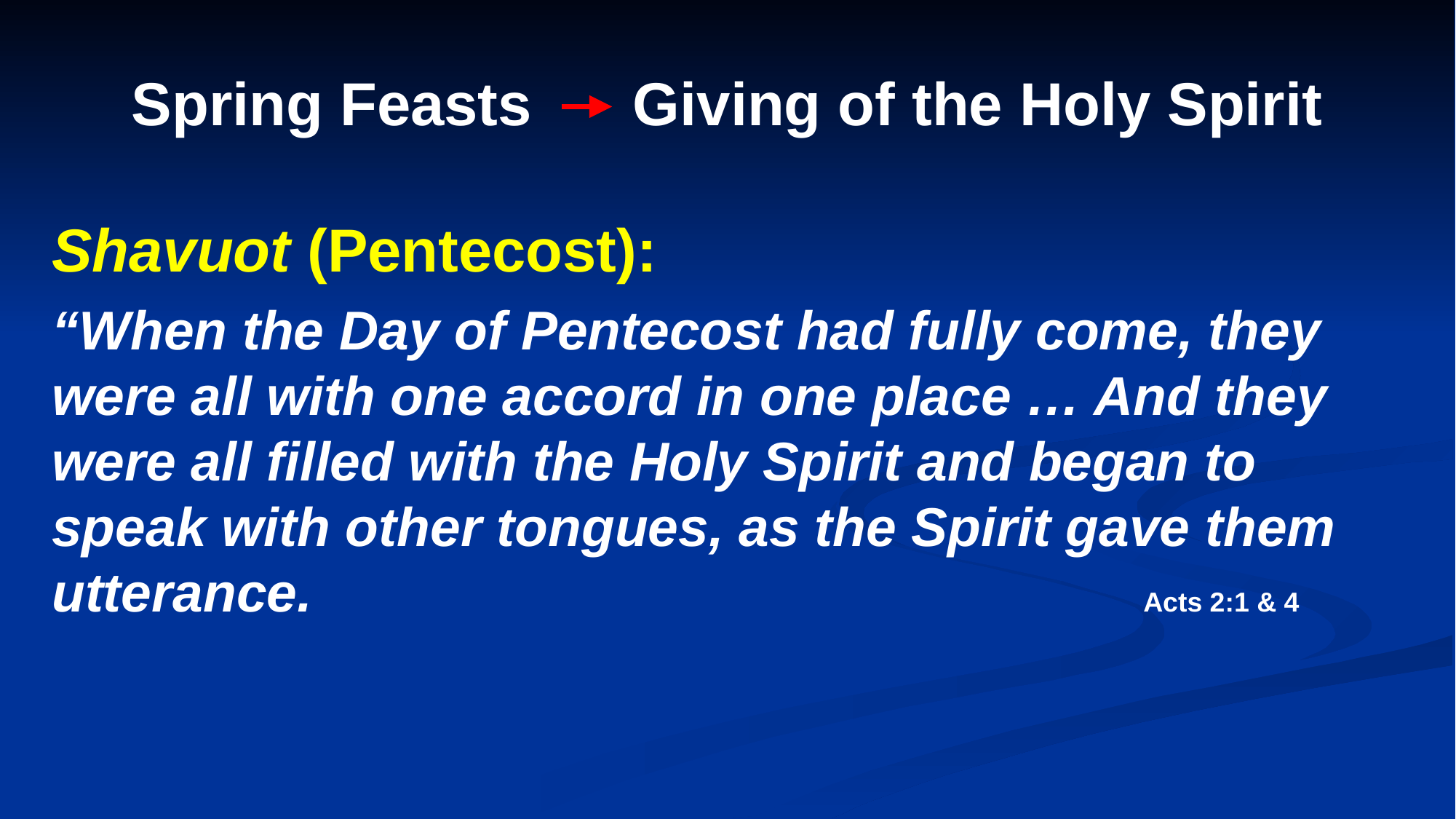

# Spring Feasts      Giving of the Holy Spirit
Shavuot (Pentecost):
“When the Day of Pentecost had fully come, they were all with one accord in one place … And they were all filled with the Holy Spirit and began to speak with other tongues, as the Spirit gave them utterance.								Acts 2:1 & 4